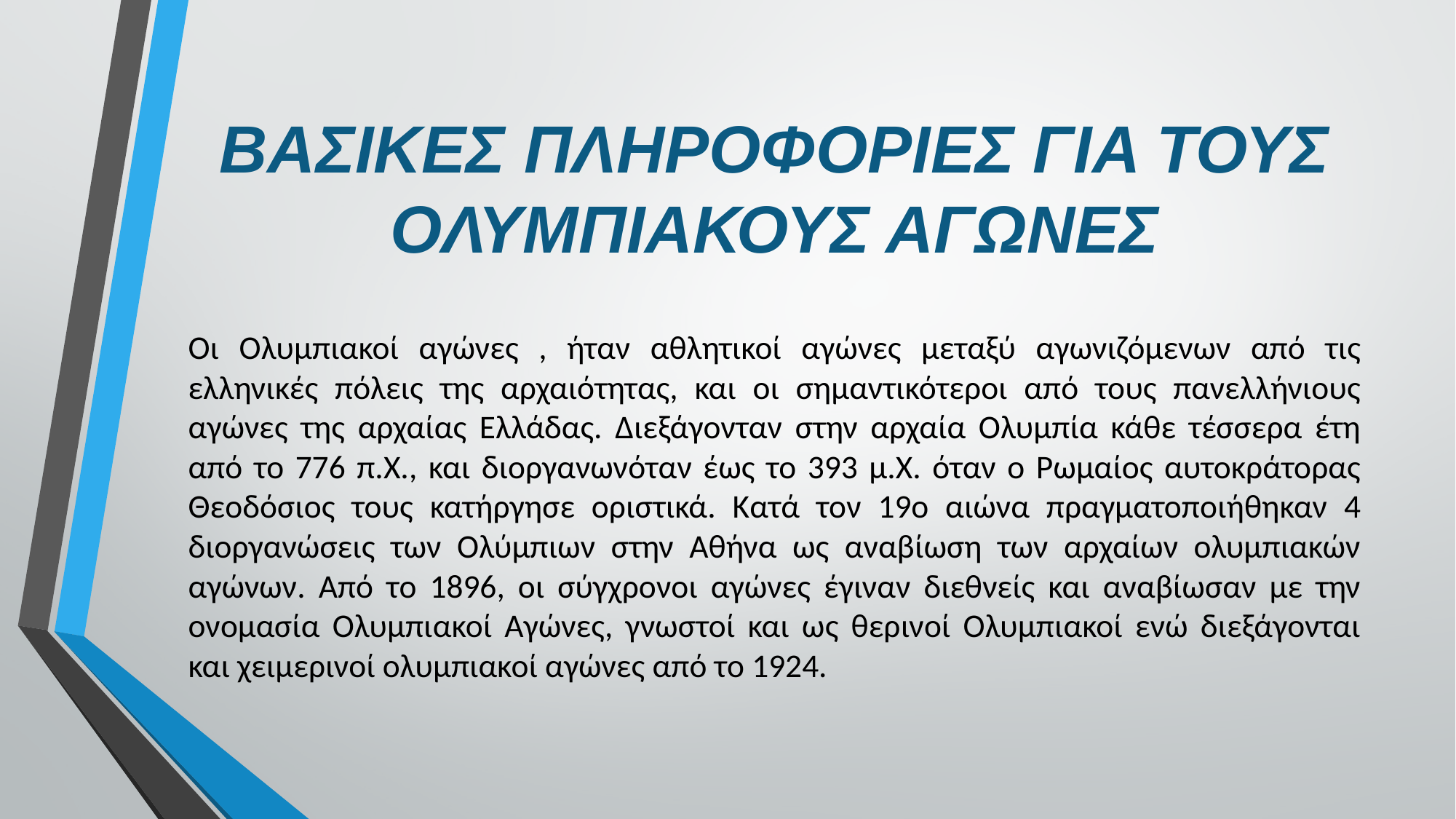

# ΒΑΣΙΚΕΣ ΠΛΗΡΟΦΟΡΙΕΣ ΓΙΑ ΤΟΥΣ ΟΛΥΜΠΙΑΚΟΥΣ ΑΓΩΝΕΣ
Οι Ολυμπιακοί αγώνες , ήταν αθλητικοί αγώνες μεταξύ αγωνιζόμενων από τις ελληνικές πόλεις της αρχαιότητας, και οι σημαντικότεροι από τους πανελλήνιους αγώνες της αρχαίας Ελλάδας. Διεξάγονταν στην αρχαία Ολυμπία κάθε τέσσερα έτη από το 776 π.Χ., και διοργανωνόταν έως το 393 μ.Χ. όταν ο Ρωμαίος αυτοκράτορας Θεοδόσιος τους κατήργησε οριστικά. Κατά τον 19ο αιώνα πραγματοποιήθηκαν 4 διοργανώσεις των Ολύμπιων στην Αθήνα ως αναβίωση των αρχαίων ολυμπιακών αγώνων. Από το 1896, οι σύγχρονοι αγώνες έγιναν διεθνείς και αναβίωσαν με την ονομασία Ολυμπιακοί Αγώνες, γνωστοί και ως θερινοί Ολυμπιακοί ενώ διεξάγονται και χειμερινοί ολυμπιακοί αγώνες από το 1924.